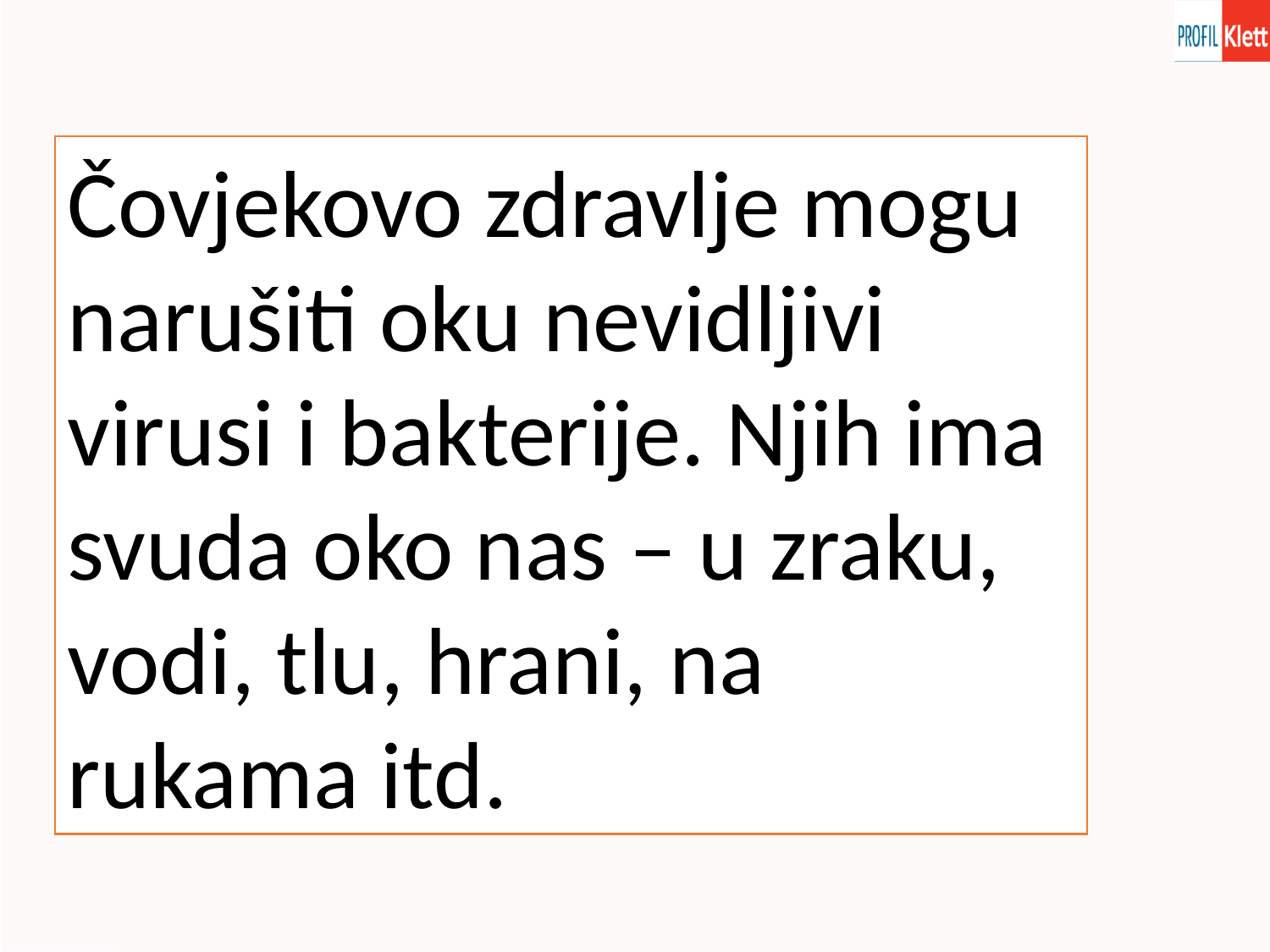

Čovjekovo zdravlje mogu narušiti oku nevidljivi virusi i bakterije. Njih ima svuda oko nas – u zraku, vodi, tlu, hrani, na rukama itd.